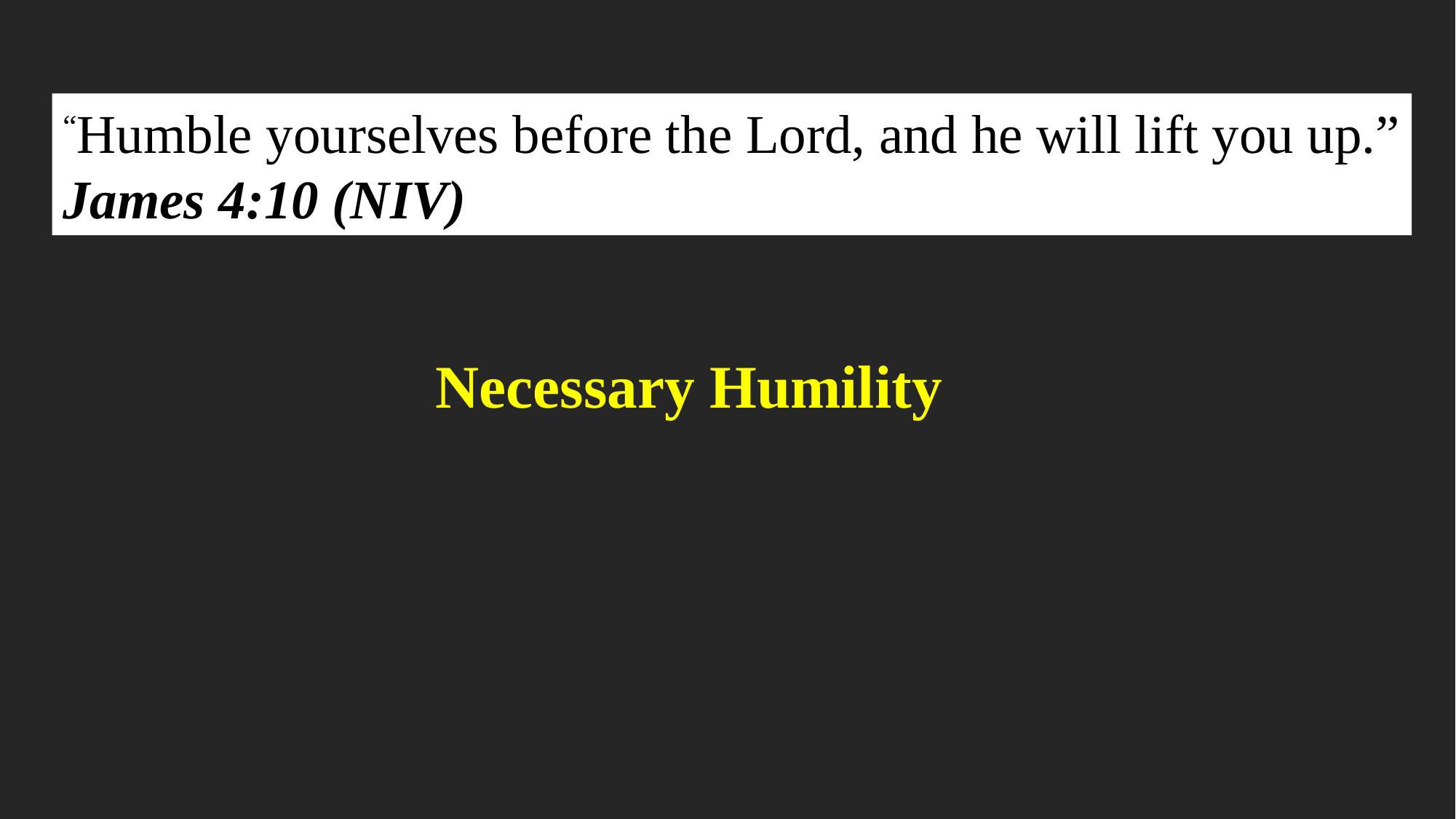

“Humble yourselves before the Lord, and he will lift you up.”
James 4:10 (NIV)
Necessary Humility